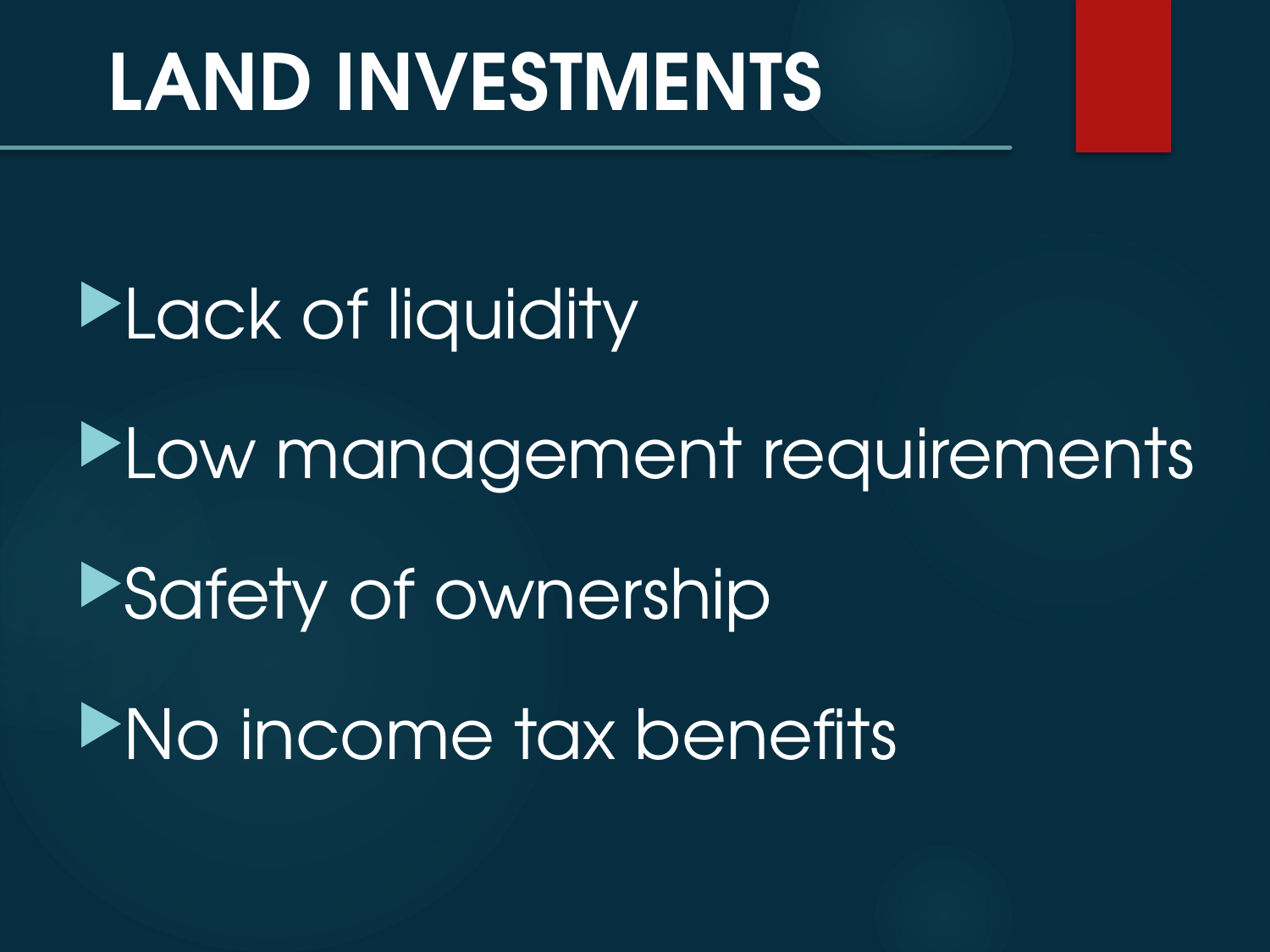

LAND INVESTMENTS
Lack of liquidity
Low management requirements
Safety of ownership
No income tax benefits